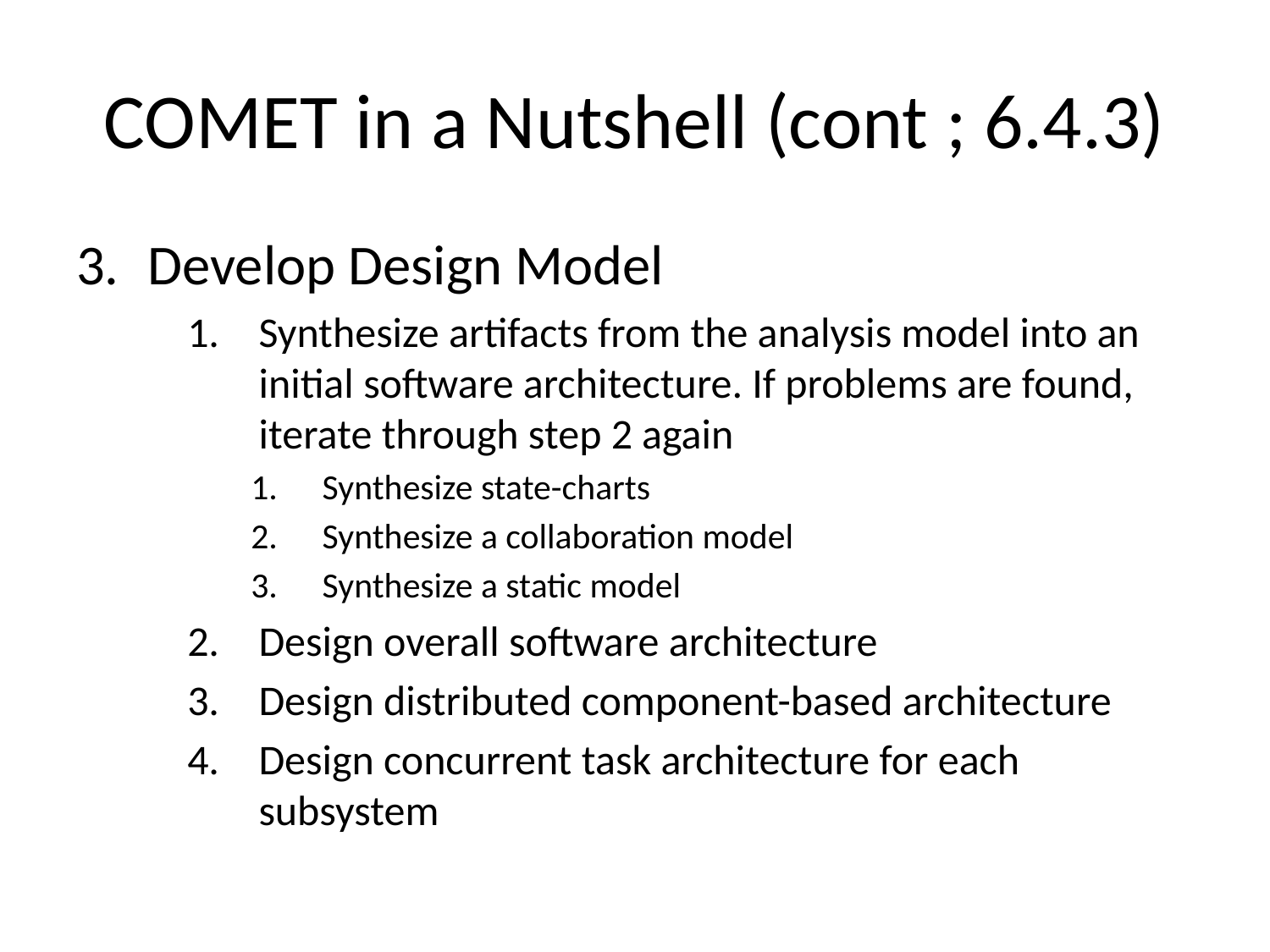

# COMET in a Nutshell (cont ; 6.4.3)
Develop Design Model
Synthesize artifacts from the analysis model into an initial software architecture. If problems are found, iterate through step 2 again
Synthesize state-charts
Synthesize a collaboration model
Synthesize a static model
Design overall software architecture
Design distributed component-based architecture
Design concurrent task architecture for each subsystem